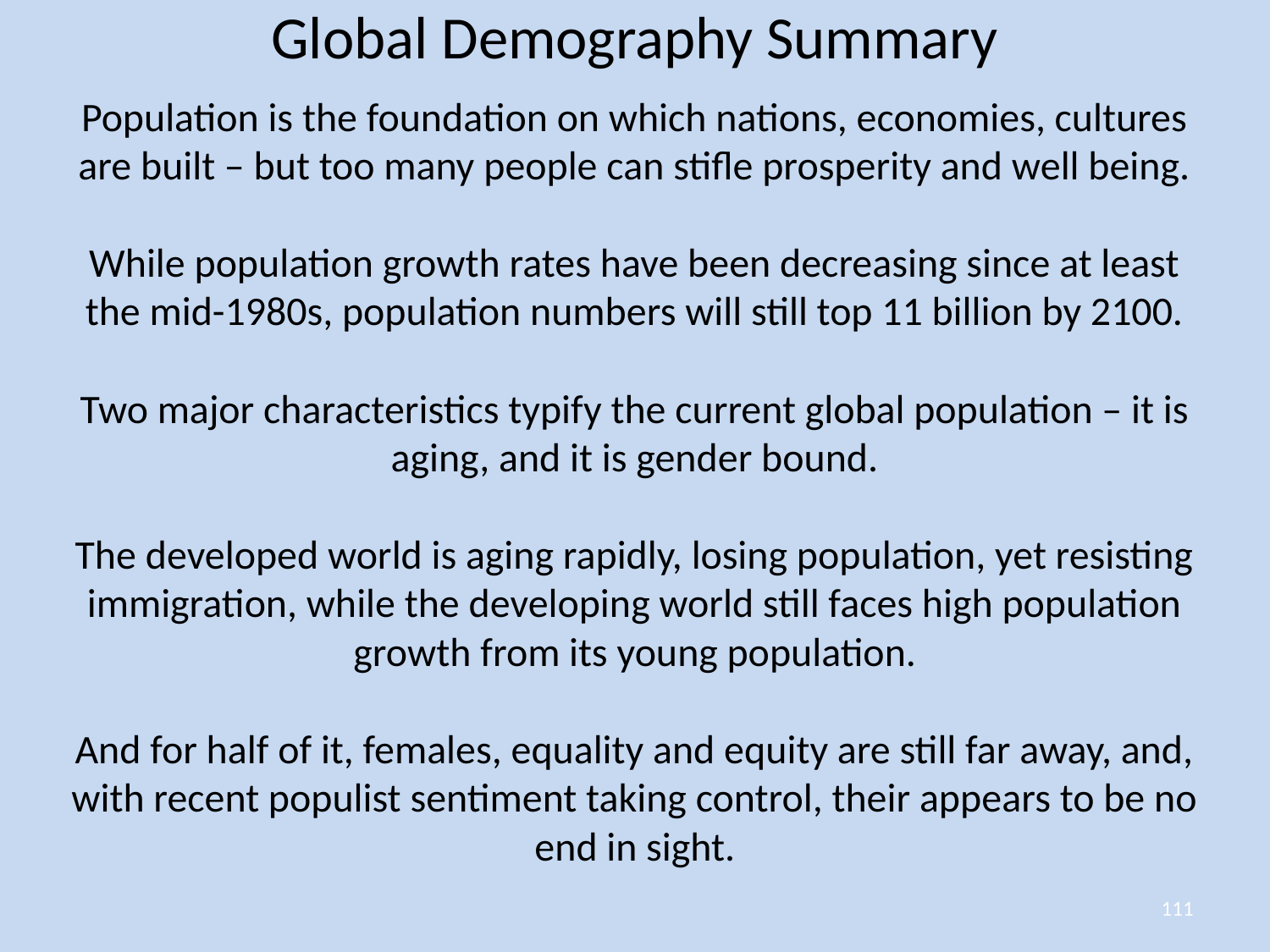

Global Demography Summary
Population is the foundation on which nations, economies, cultures are built – but too many people can stifle prosperity and well being.

While population growth rates have been decreasing since at least the mid-1980s, population numbers will still top 11 billion by 2100.

Two major characteristics typify the current global population – it is aging, and it is gender bound.

The developed world is aging rapidly, losing population, yet resisting immigration, while the developing world still faces high population growth from its young population.

And for half of it, females, equality and equity are still far away, and, with recent populist sentiment taking control, their appears to be no end in sight.
111